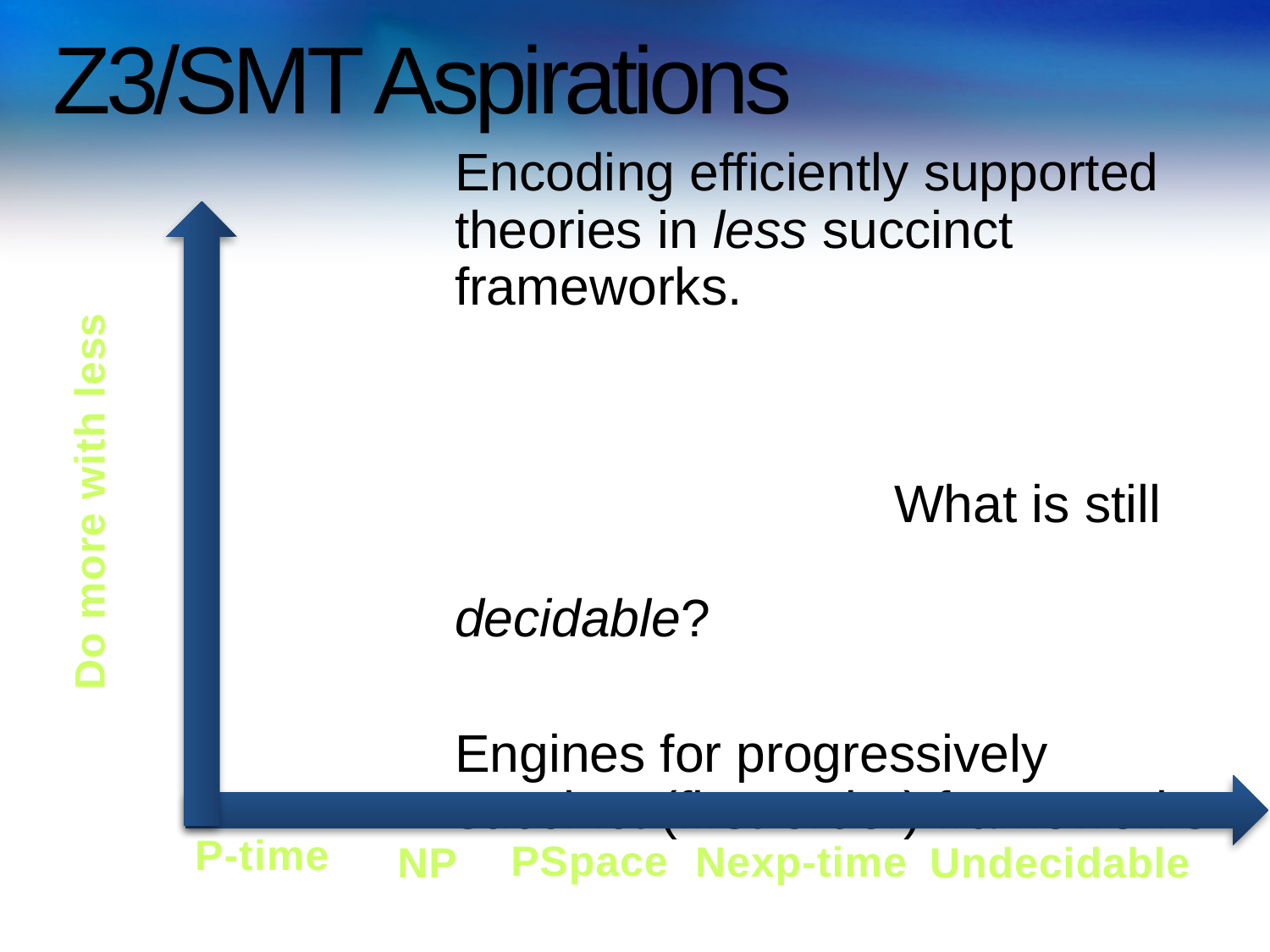

# Z3/SMT Aspirations
	Encoding efficiently supported theories in less succinct frameworks.

	                      	    What is still
 	                                decidable?

	Engines for progressively
succinct (first-order) frameworks

Do more with less

P-time
PSpace
Nexp-time
NP
Undecidable